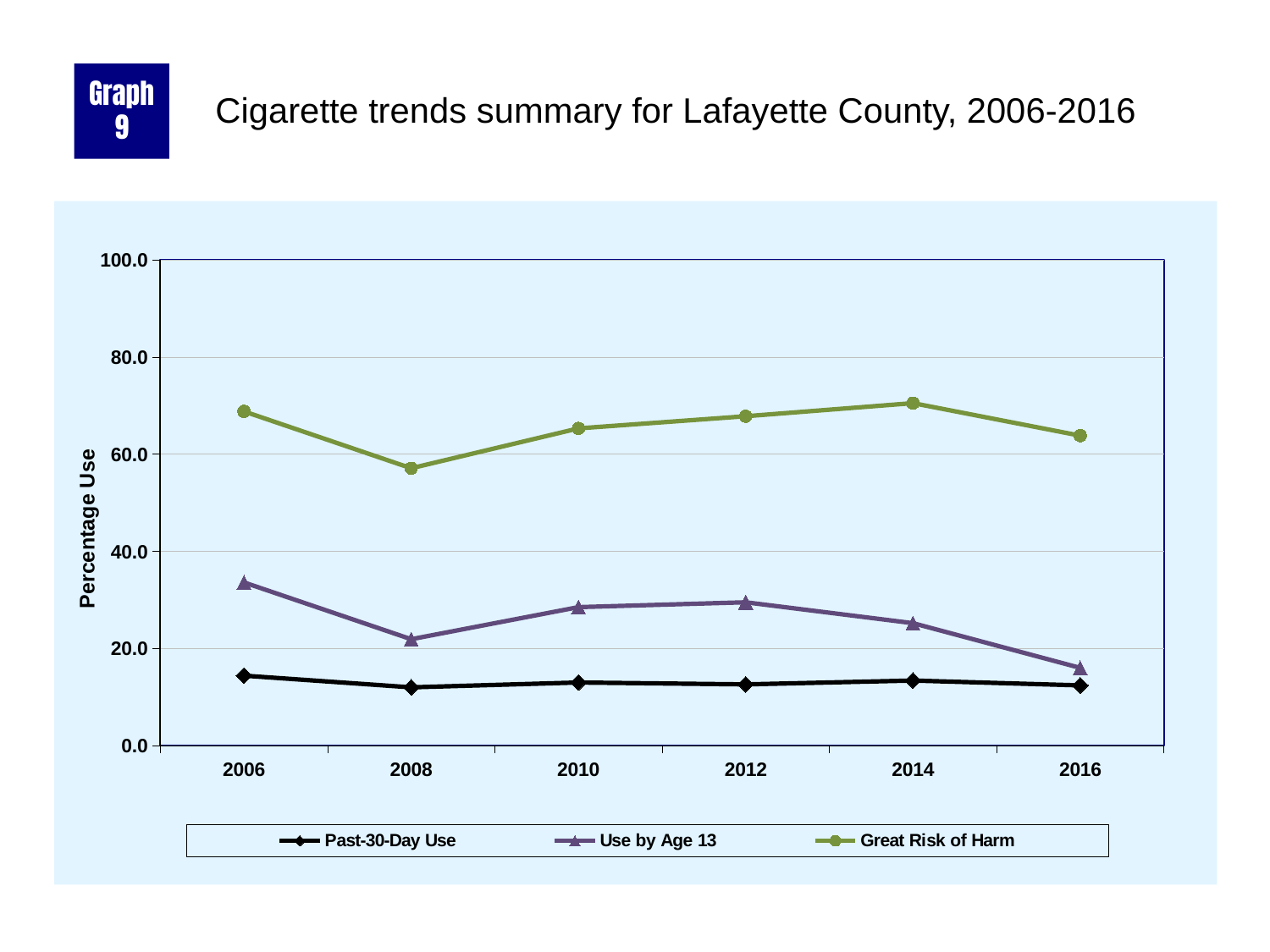

Graph 9
Cigarette trends summary for Lafayette County, 2006-2016

### Chart

| Category | Past-30-Day Use | Use by Age 13 | Great Risk of Harm |
|---|---|---|---|
| 2006 | 14.4 | 33.6 | 68.8 |
| 2008 | 12.0 | 21.9 | 57.1 |
| 2010 | 13.0 | 28.5 | 65.3 |
| 2012 | 12.6 | 29.5 | 67.8 |
| 2014 | 13.4 | 25.2 | 70.5 |
| 2016 | 12.4 | 16.0 | 63.8 |